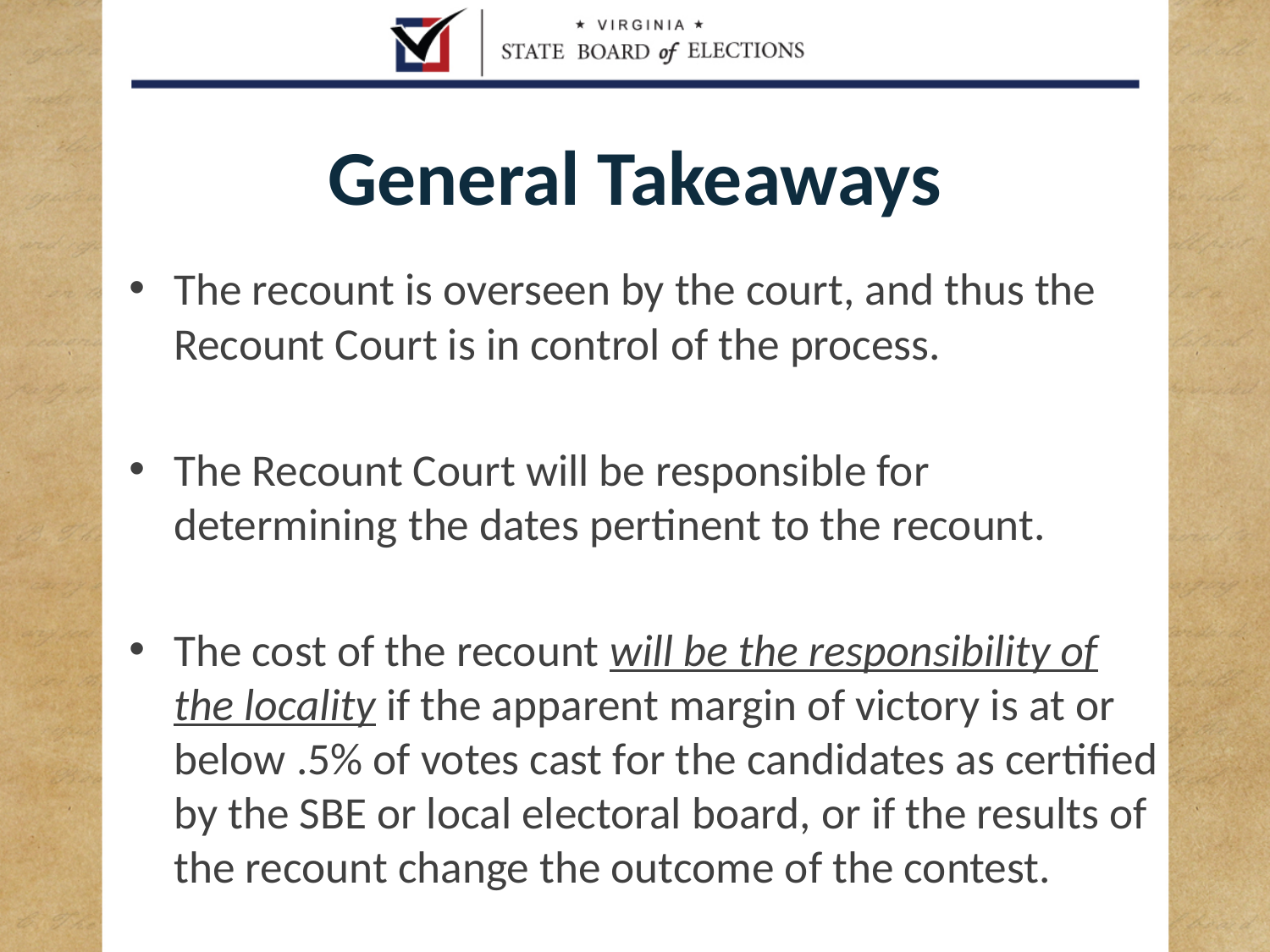

# General Takeaways
The recount is overseen by the court, and thus the Recount Court is in control of the process.

The Recount Court will be responsible for determining the dates pertinent to the recount.

The cost of the recount will be the responsibility of the locality if the apparent margin of victory is at or below .5% of votes cast for the candidates as certified by the SBE or local electoral board, or if the results of the recount change the outcome of the contest.